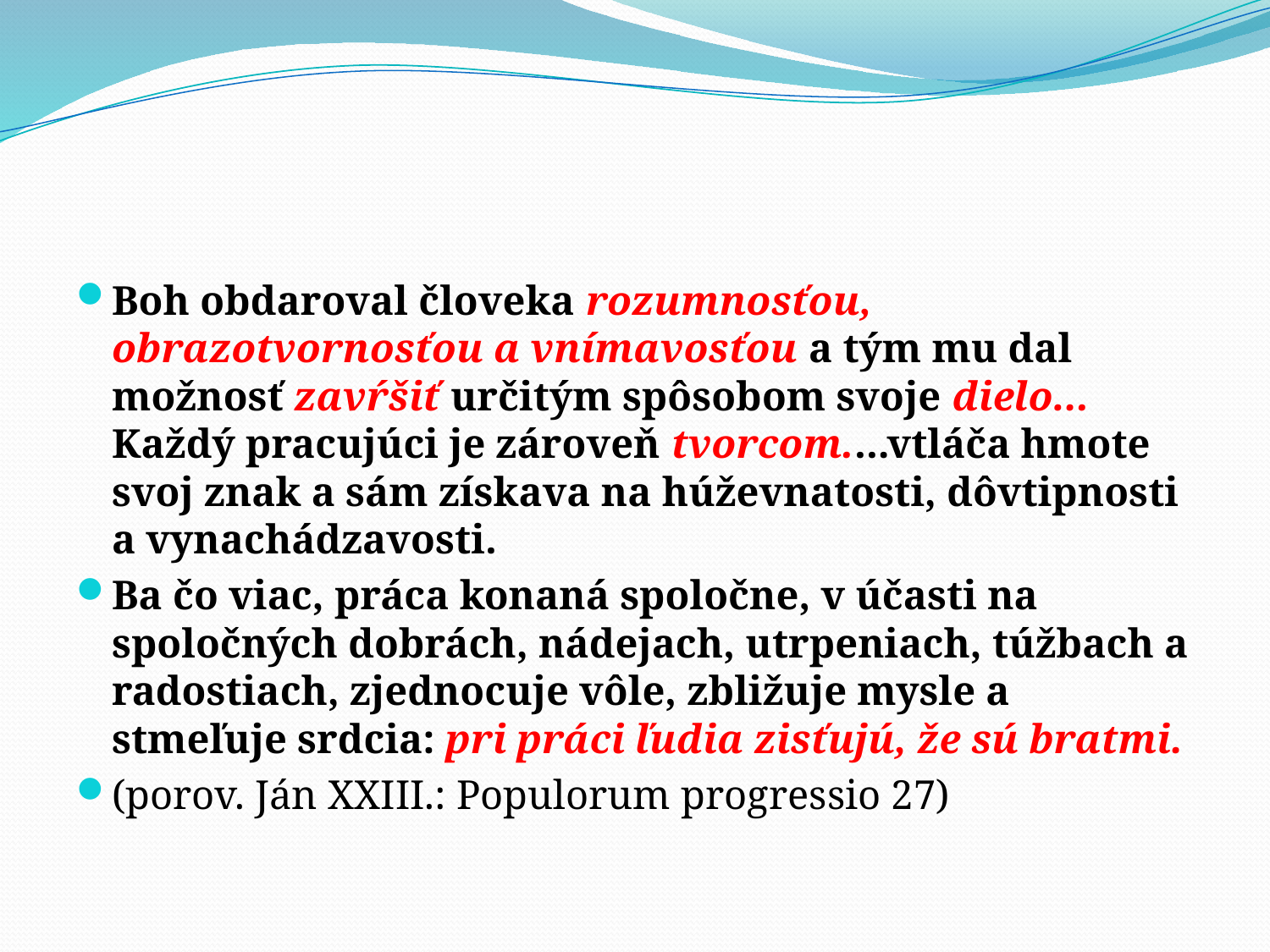

Boh obdaroval človeka rozumnosťou, obrazotvornosťou a vnímavosťou a tým mu dal možnosť zavŕšiť určitým spôsobom svoje dielo... Každý pracujúci je zároveň tvorcom....vtláča hmote svoj znak a sám získava na húževnatosti, dôvtipnosti a vynachádzavosti.
Ba čo viac, práca konaná spoločne, v účasti na spoločných dobrách, nádejach, utrpeniach, túžbach a radostiach, zjednocuje vôle, zbližuje mysle a stmeľuje srdcia: pri práci ľudia zisťujú, že sú bratmi.
(porov. Ján XXIII.: Populorum progressio 27)